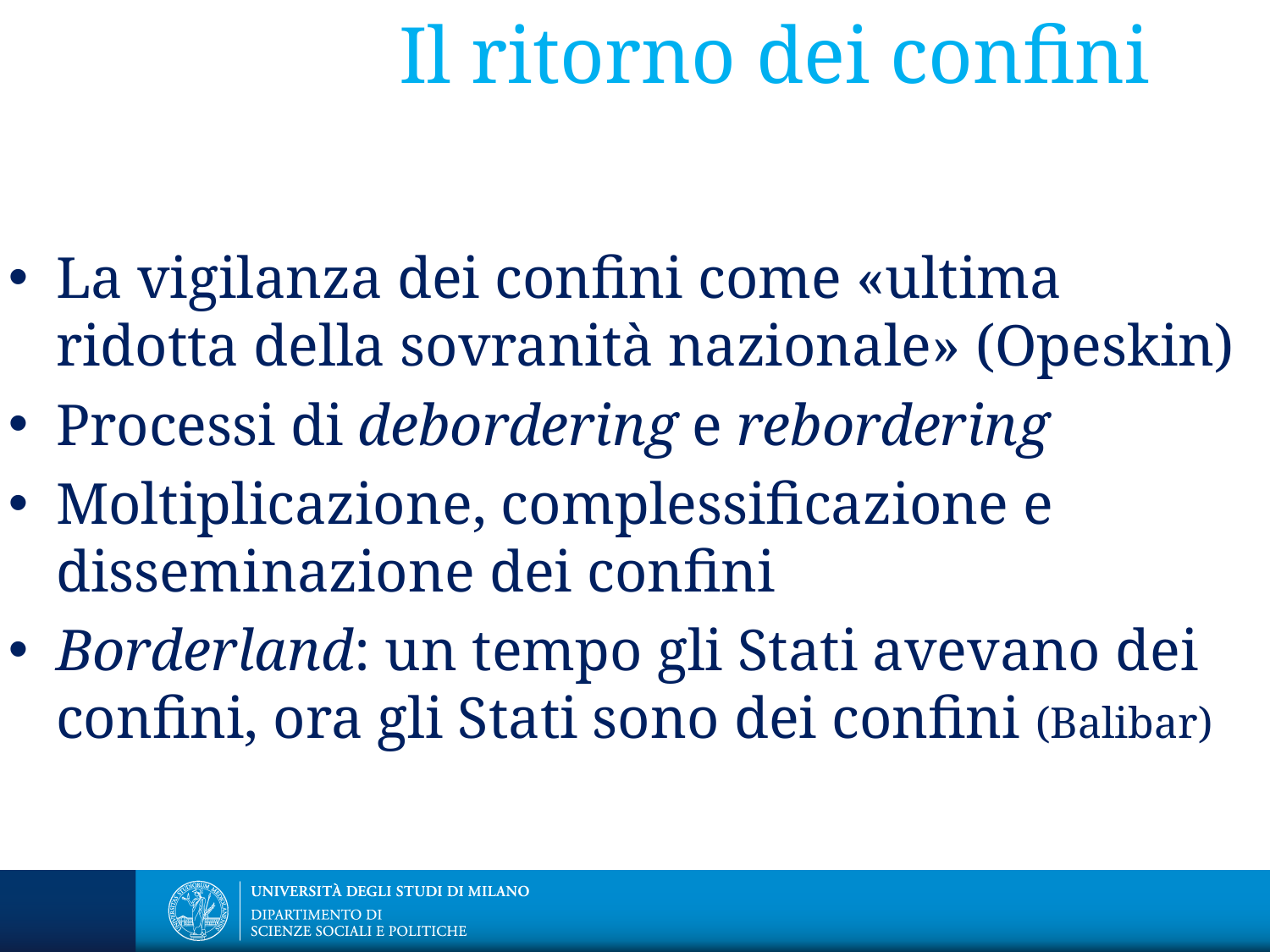

# Il ritorno dei confini
La vigilanza dei confini come «ultima ridotta della sovranità nazionale» (Opeskin)
Processi di debordering e rebordering
Moltiplicazione, complessificazione e disseminazione dei confini
Borderland: un tempo gli Stati avevano dei confini, ora gli Stati sono dei confini (Balibar)